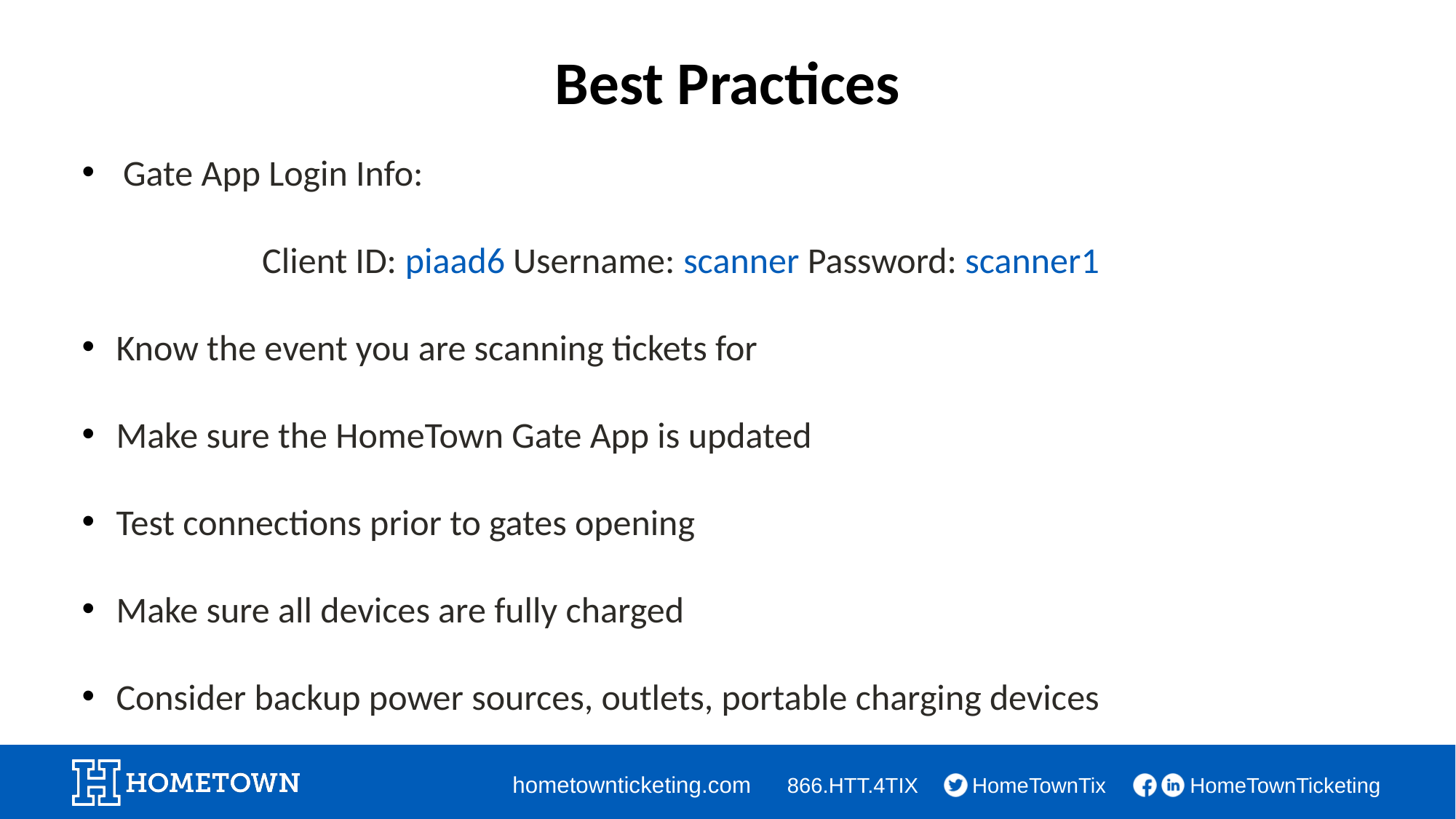

Best Practices
Gate App Login Info:

                      Client ID: piaad6 Username: scanner Password: scanner1

Know the event you are scanning tickets for

Make sure the HomeTown Gate App is updated

Test connections prior to gates opening

Make sure all devices are fully charged

Consider backup power sources, outlets, portable charging devices